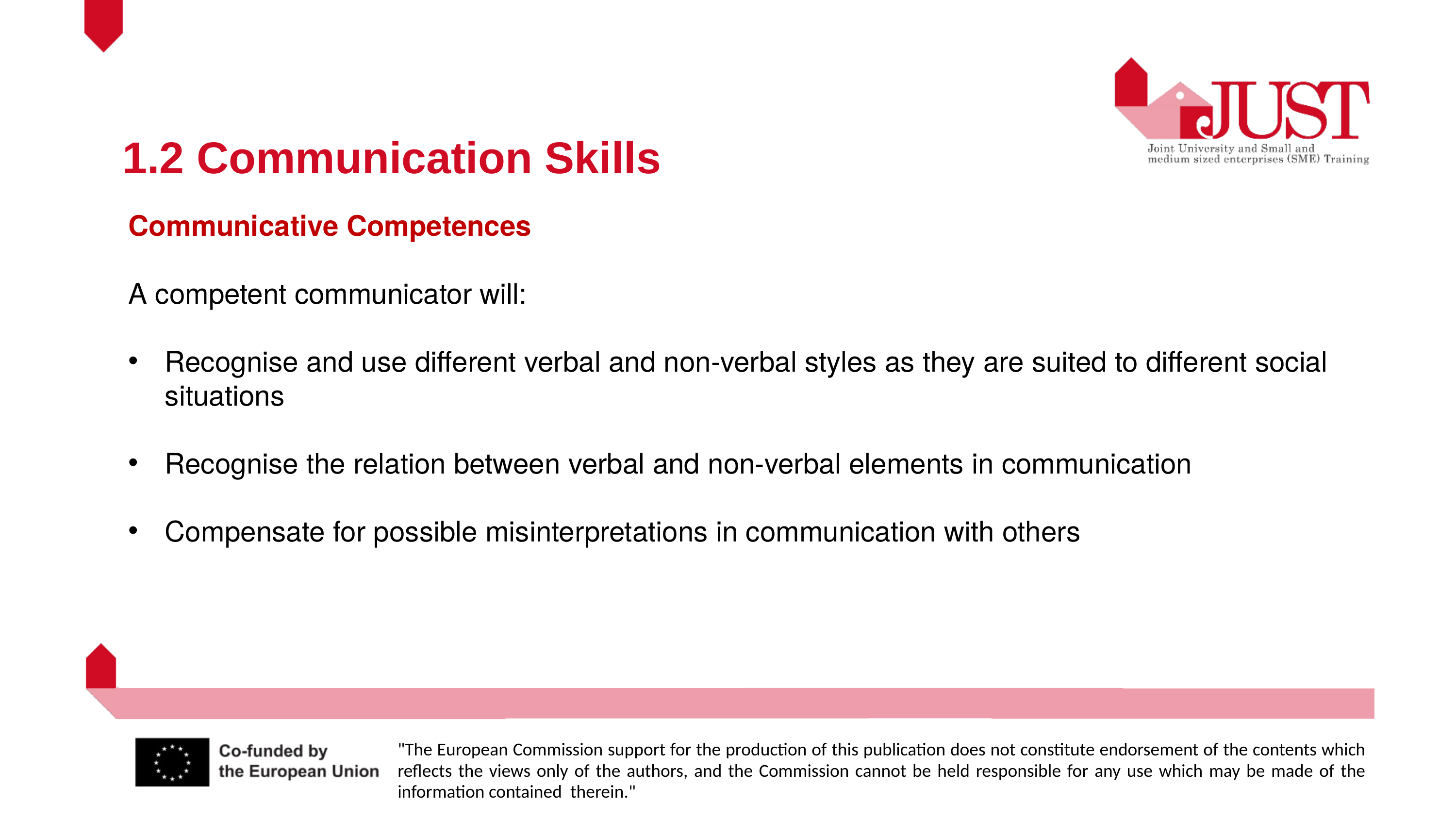

1.2 Communication Skills
Communicative Competences

A competent communicator will:

Recognise and use different verbal and non-verbal styles as they are suited to different social situations

Recognise the relation between verbal and non-verbal elements in communication

Compensate for possible misinterpretations in communication with others